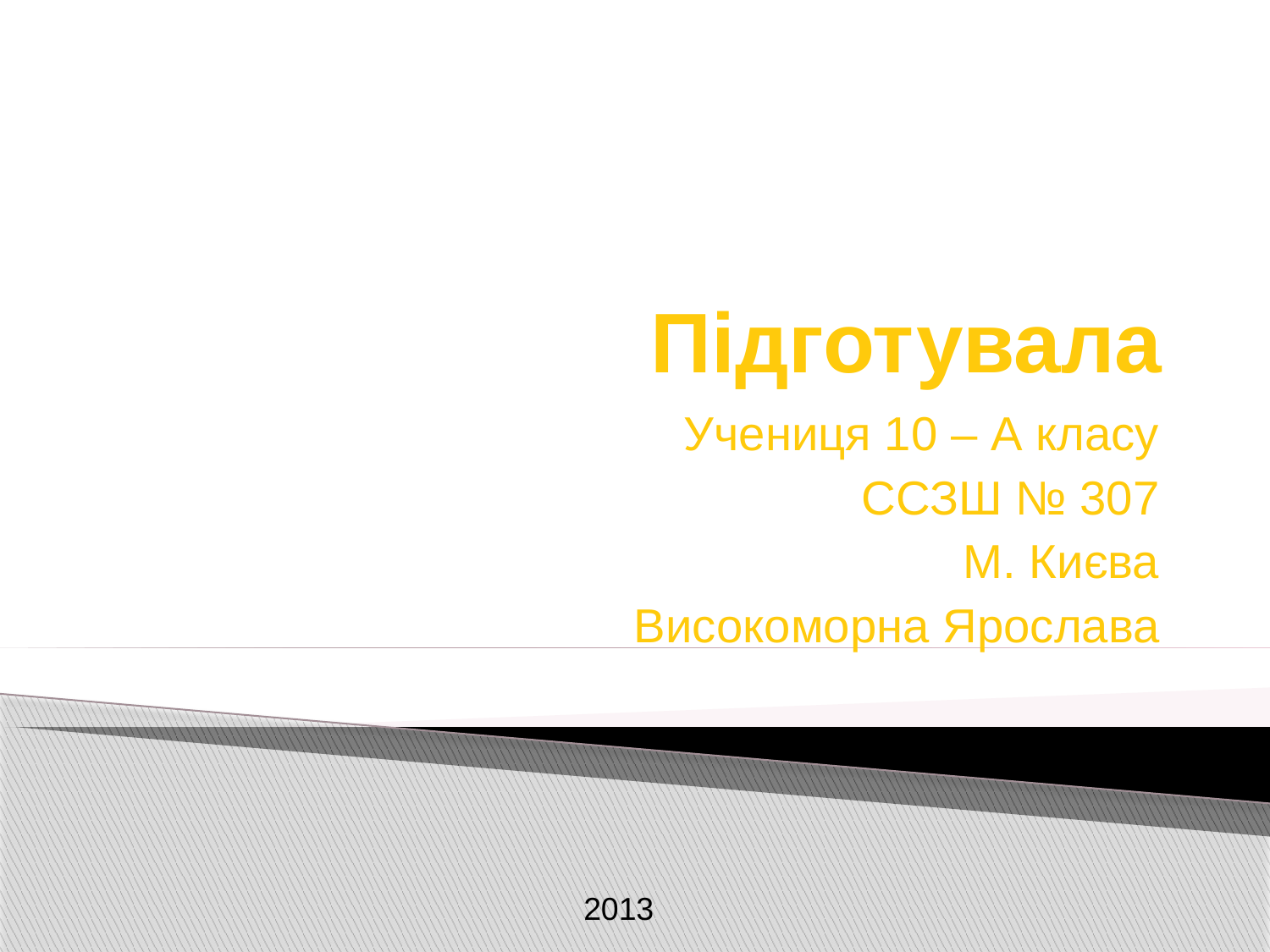

# Підготувала
Учениця 10 – А класу
ССЗШ № 307
М. Києва
Високоморна Ярослава
2013